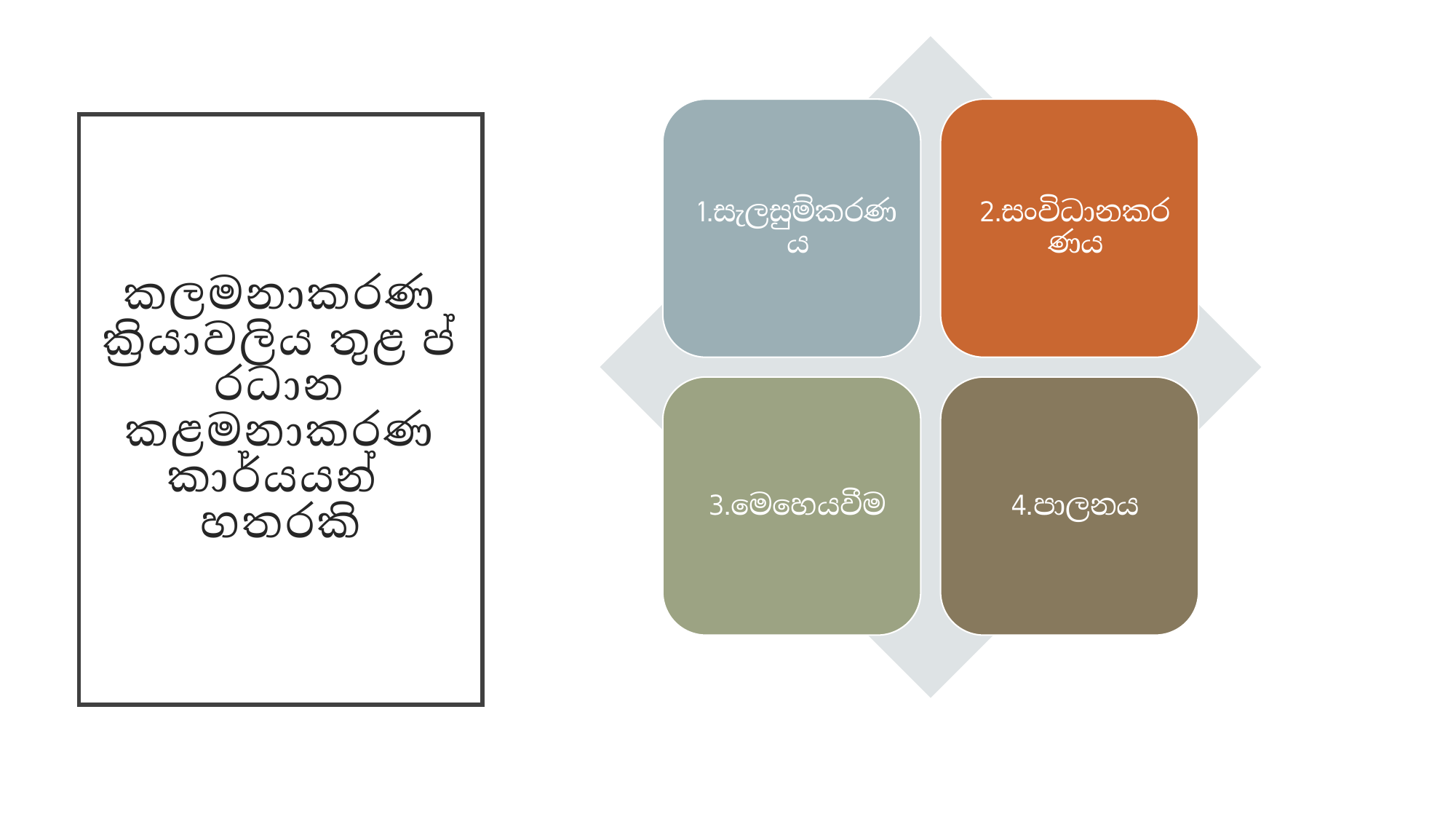

1.සැලසුම්කරණය
2.සංවිධානකරණය
3.මෙහෙයවීම
4.පාලනය
# කලමනාකරණ ක්‍රියාවලිය තුළ ප්‍රධාන කළමනාකරණ කාර්යයන්  හතරකි